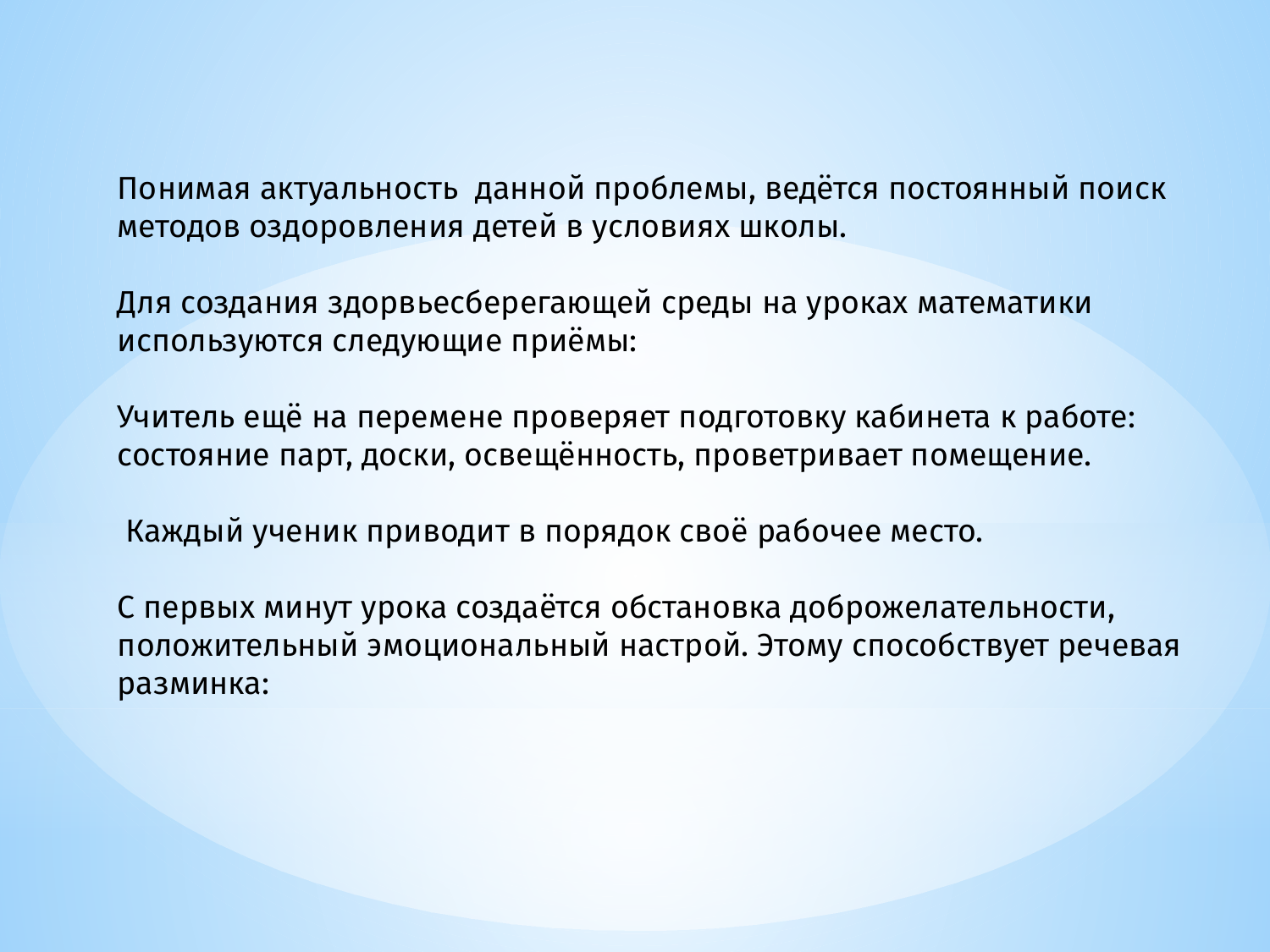

Понимая актуальность  данной проблемы, ведётся постоянный поиск методов оздоровления детей в условиях школы.

Для создания здорвьесберегающей среды на уроках математики используются следующие приёмы:

Учитель ещё на перемене проверяет подготовку кабинета к работе: состояние парт, доски, освещённость, проветривает помещение.

 Каждый ученик приводит в порядок своё рабочее место.

С первых минут урока создаётся обстановка доброжелательности, положительный эмоциональный настрой. Этому способствует речевая разминка: